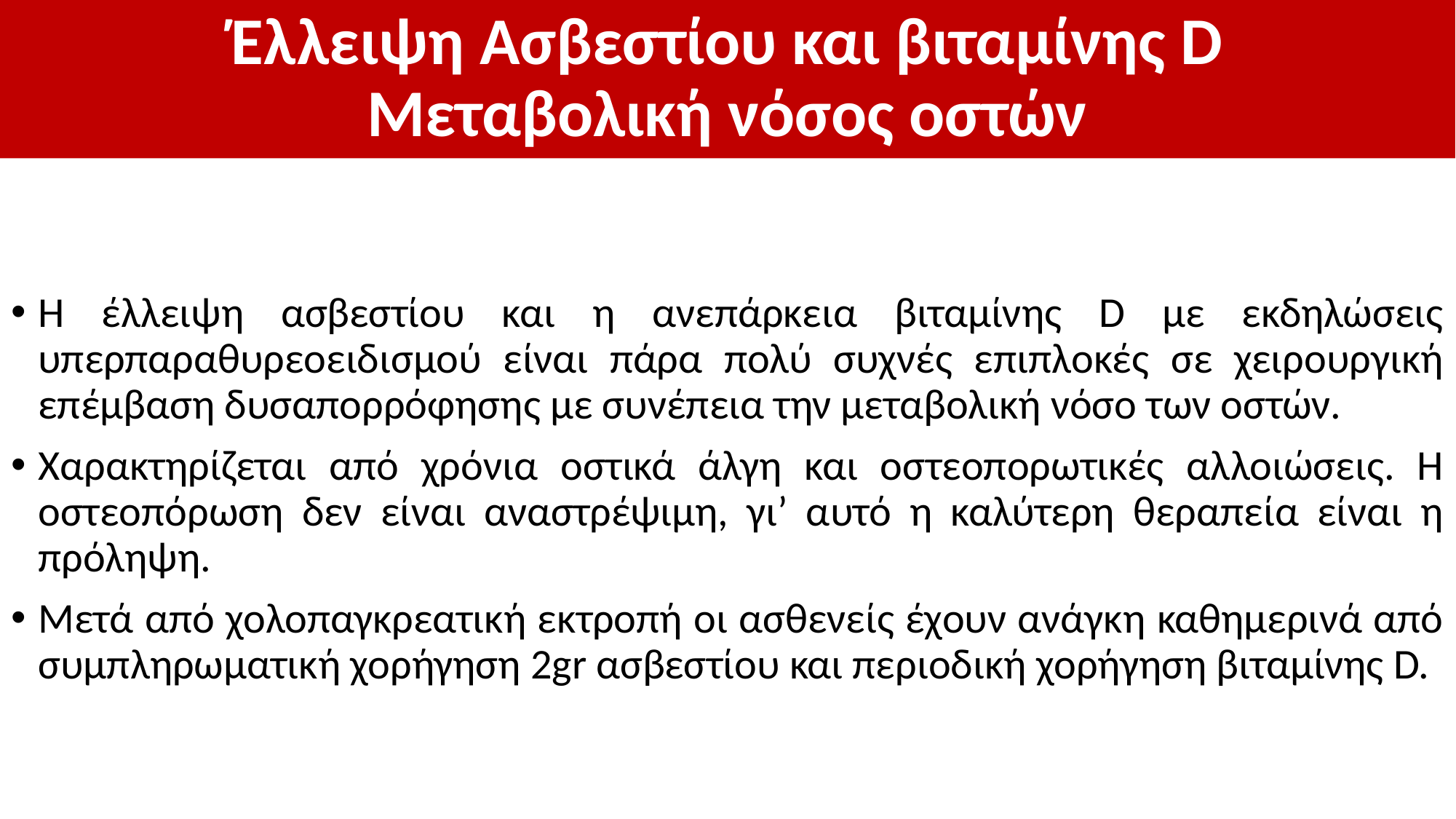

# Έλλειψη Ασβεστίου και βιταμίνης D Μεταβολική νόσος οστών

Η έλλειψη ασβεστίου και η ανεπάρκεια βιταμίνης D με εκδηλώσεις υπερπαραθυρεοειδισμού είναι πάρα πολύ συχνές επιπλοκές σε χειρουργική επέμβαση δυσαπορρόφησης με συνέπεια την μεταβολική νόσο των οστών.
Χαρακτηρίζεται από χρόνια οστικά άλγη και οστεοπορωτικές αλλοιώσεις. Η οστεοπόρωση δεν είναι αναστρέψιμη, γι’ αυτό η καλύτερη θεραπεία είναι η πρόληψη.
Μετά από χολοπαγκρεατική εκτροπή οι ασθενείς έχουν ανάγκη καθημερινά από συμπληρωματική χορήγηση 2gr ασβεστίου και περιοδική χορήγηση βιταμίνης D.